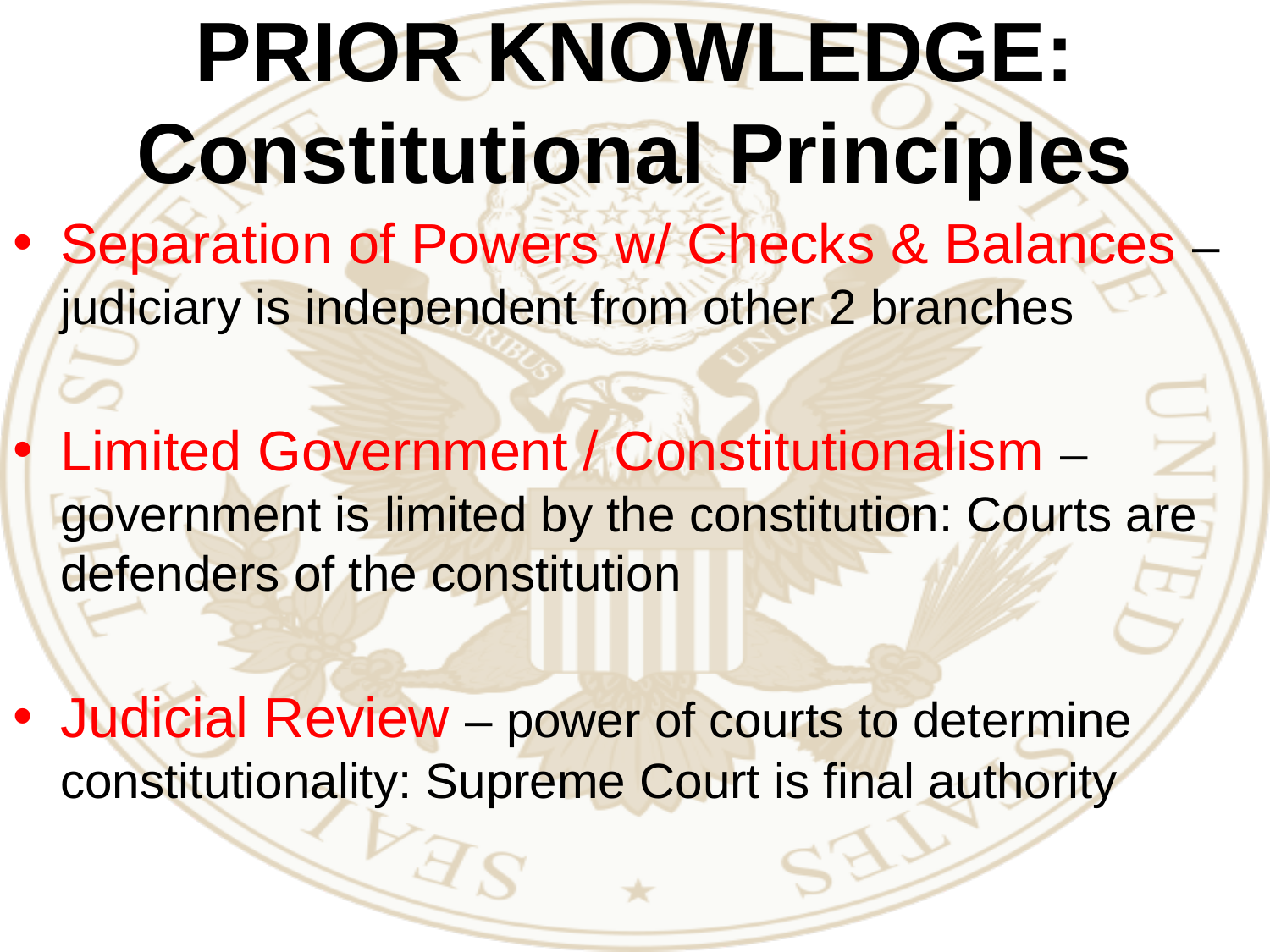

# PRIOR KNOWLEDGE: Constitutional Principles
Separation of Powers w/ Checks & Balances – judiciary is independent from other 2 branches

Limited Government / Constitutionalism – government is limited by the constitution: Courts are defenders of the constitution

Judicial Review – power of courts to determine constitutionality: Supreme Court is final authority